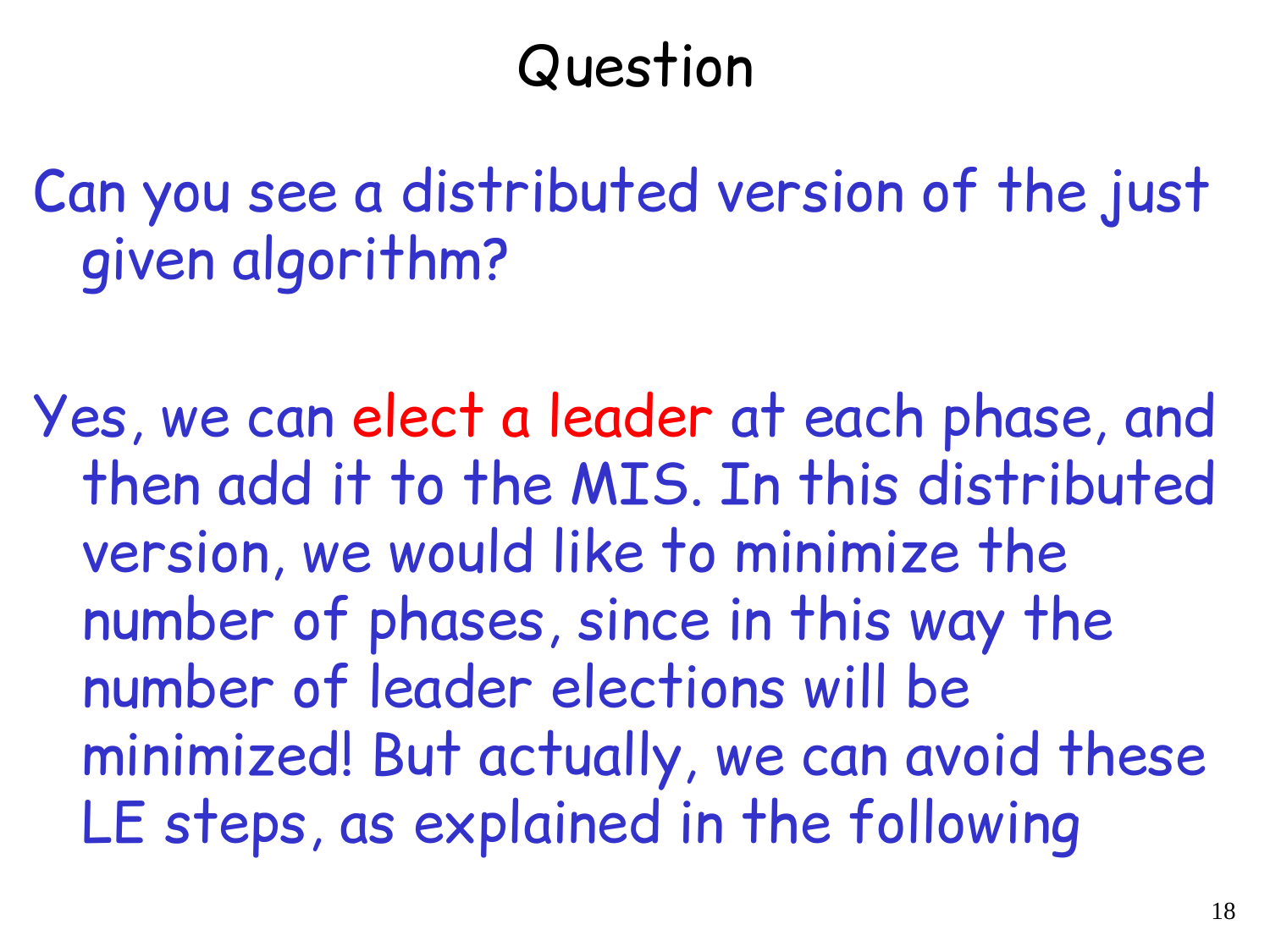

# Question
Can you see a distributed version of the just given algorithm?

Yes, we can elect a leader at each phase, and then add it to the MIS. In this distributed version, we would like to minimize the number of phases, since in this way the number of leader elections will be minimized! But actually, we can avoid these LE steps, as explained in the following

18